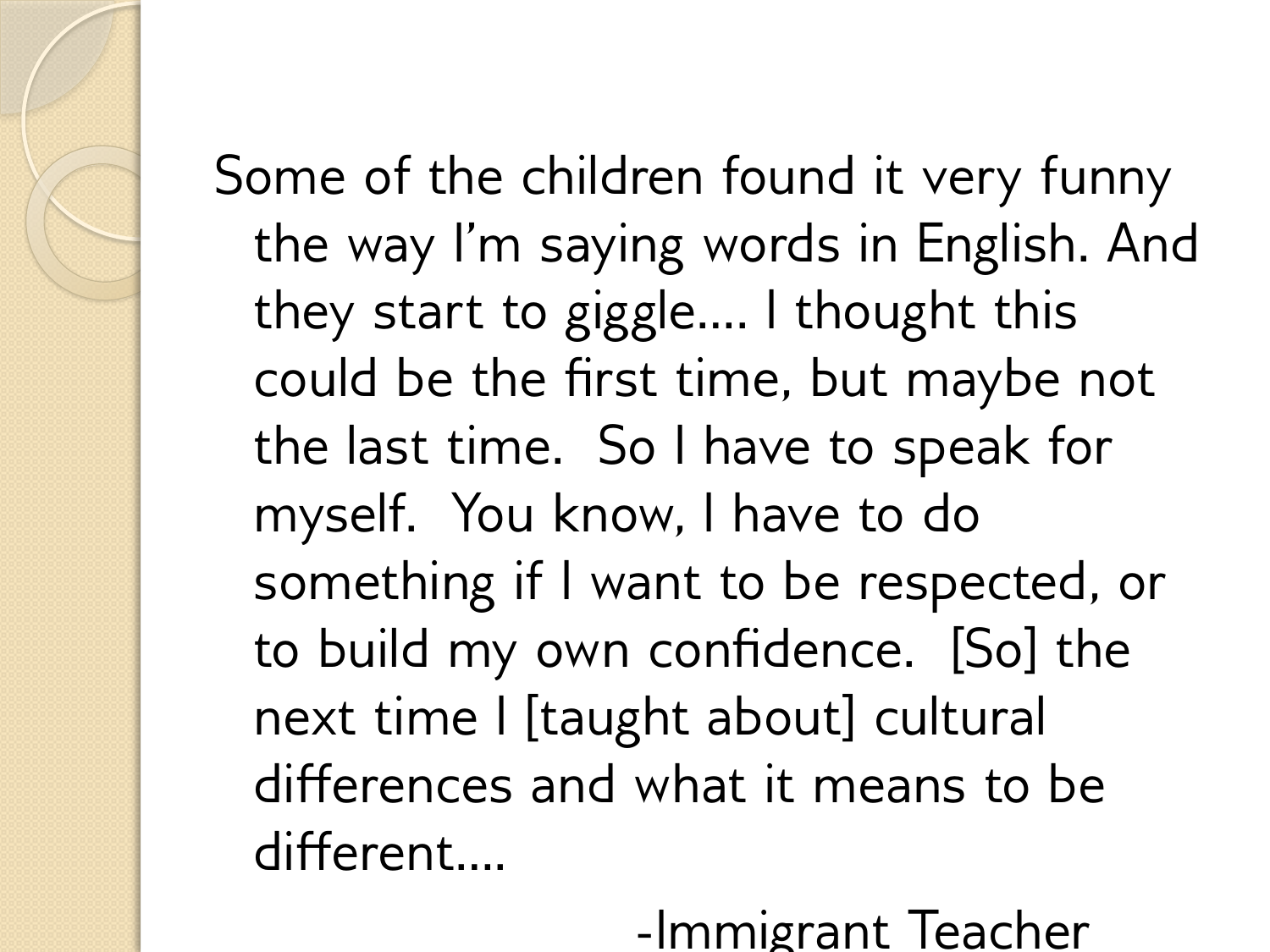

#

Some of the children found it very funny the way I’m saying words in English. And they start to giggle…. I thought this could be the first time, but maybe not the last time.  So I have to speak for myself.  You know, I have to do something if I want to be respected, or to build my own confidence.  [So] the next time I [taught about] cultural differences and what it means to be different….
				-Immigrant Teacher